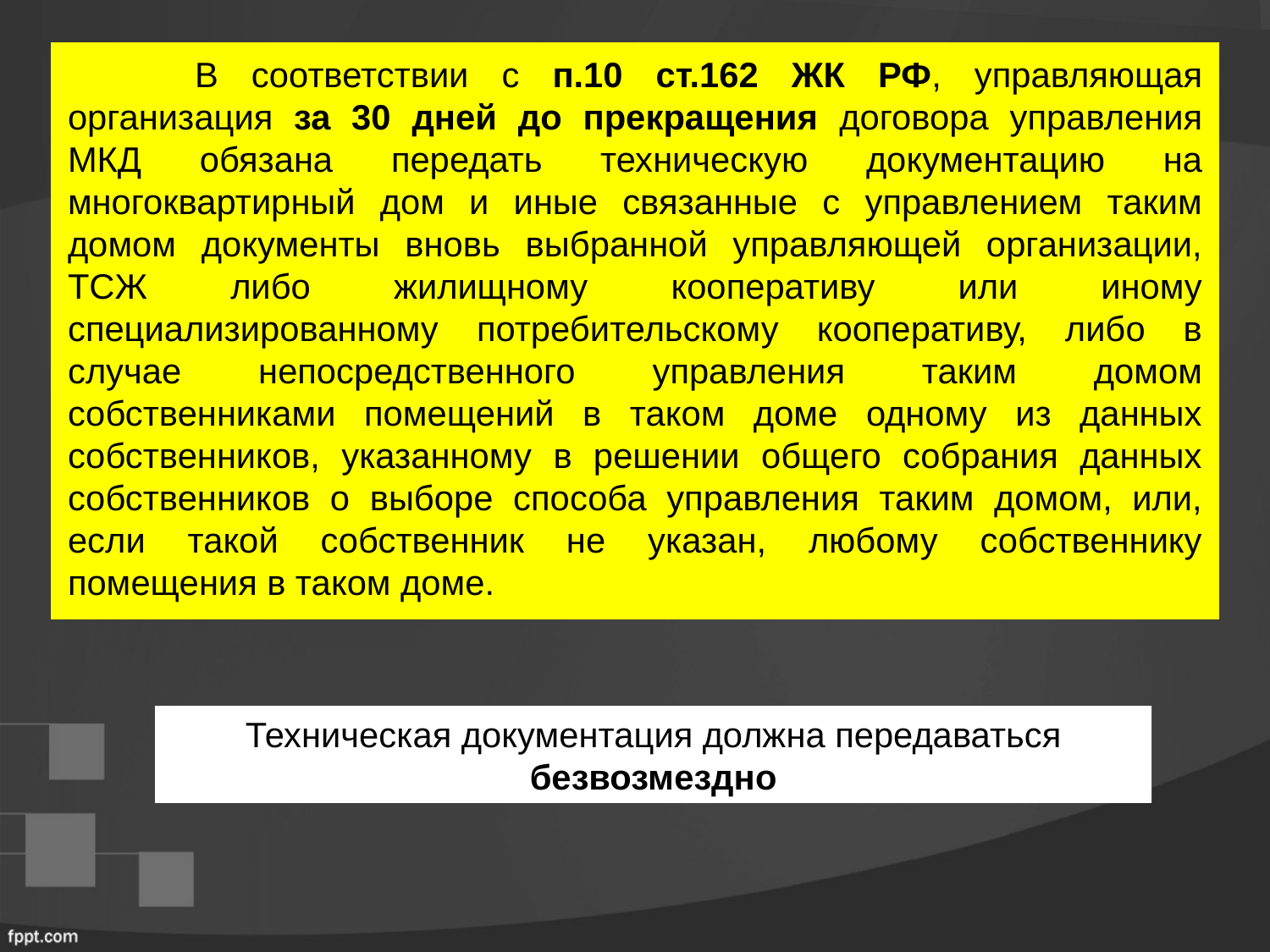

В соответствии с п.10 ст.162 ЖК РФ, управляющая организация за 30 дней до прекращения договора управления МКД обязана передать техническую документацию на многоквартирный дом и иные связанные с управлением таким домом документы вновь выбранной управляющей организации, ТСЖ либо жилищному кооперативу или иному специализированному потребительскому кооперативу, либо в случае непосредственного управления таким домом собственниками помещений в таком доме одному из данных собственников, указанному в решении общего собрания данных собственников о выборе способа управления таким домом, или, если такой собственник не указан, любому собственнику помещения в таком доме.

Техническая документация должна передаваться безвозмездно